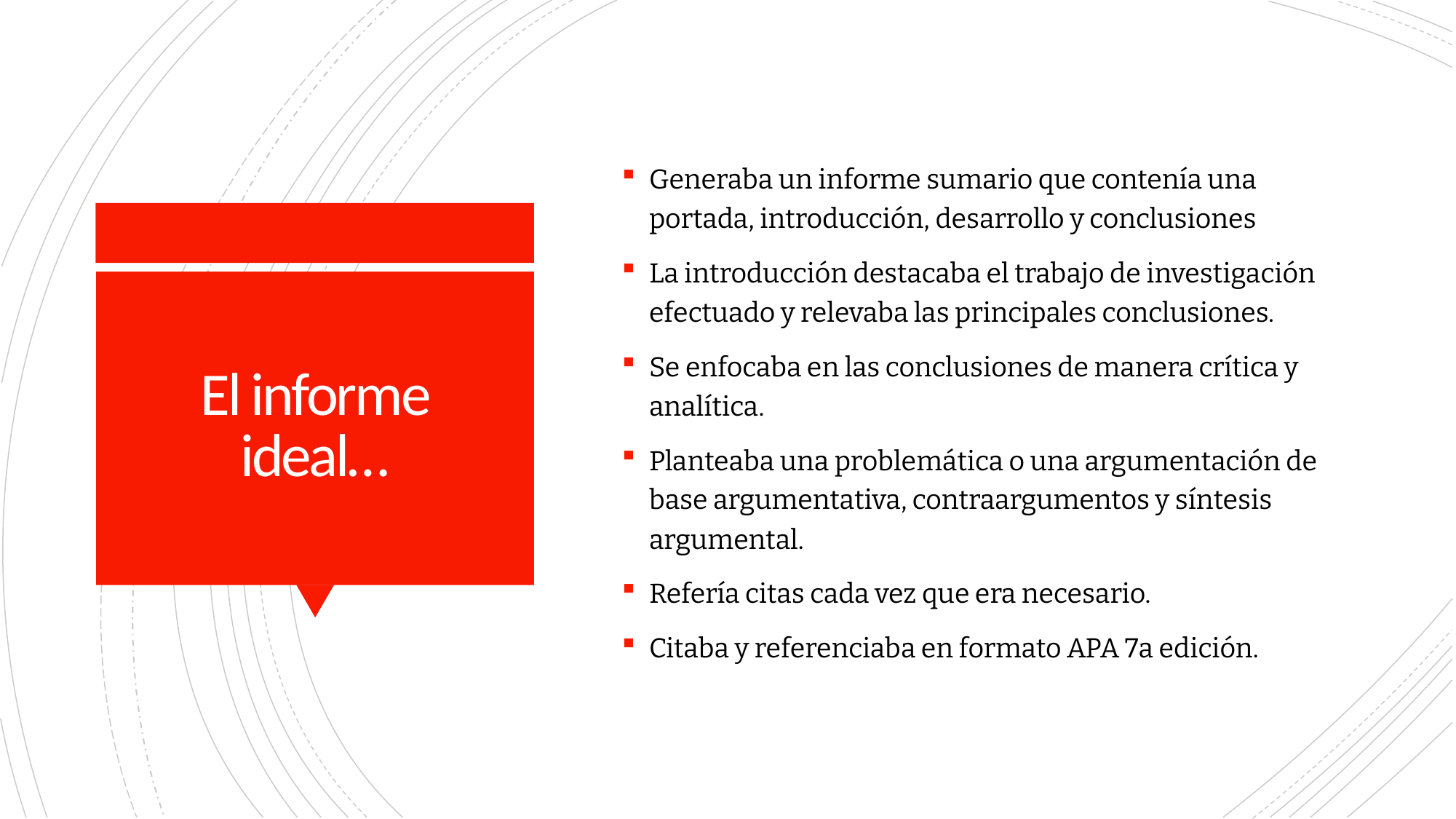

Generaba un informe sumario que contenía una portada, introducción, desarrollo y conclusiones
La introducción destacaba el trabajo de investigación efectuado y relevaba las principales conclusiones.
Se enfocaba en las conclusiones de manera crítica y analítica.
Planteaba una problemática o una argumentación de base argumentativa, contraargumentos y síntesis argumental.
Refería citas cada vez que era necesario.
Citaba y referenciaba en formato APA 7a edición.
# El informe ideal…